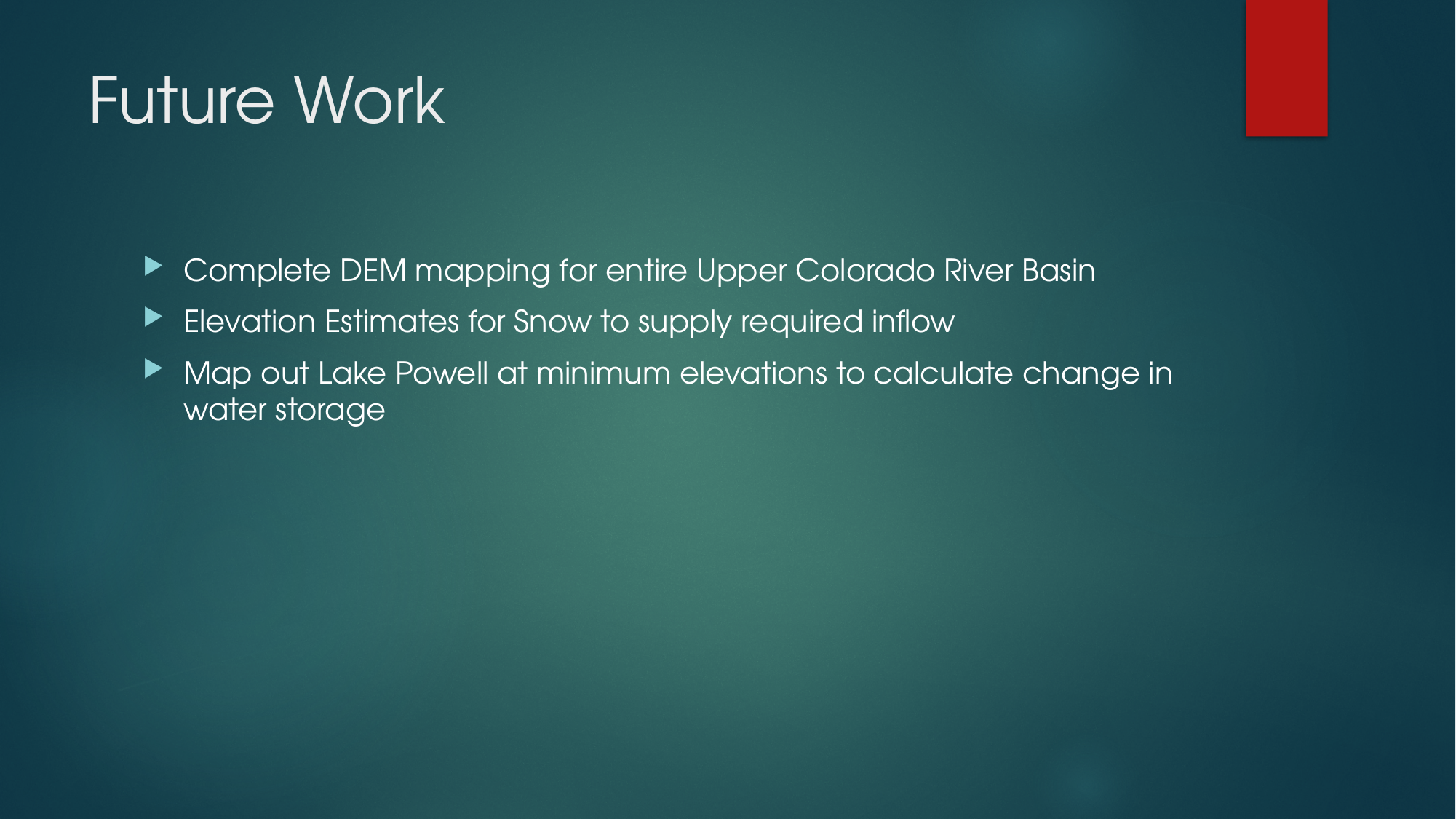

# Future Work
Complete DEM mapping for entire Upper Colorado River Basin
Elevation Estimates for Snow to supply required inflow
Map out Lake Powell at minimum elevations to calculate change in water storage